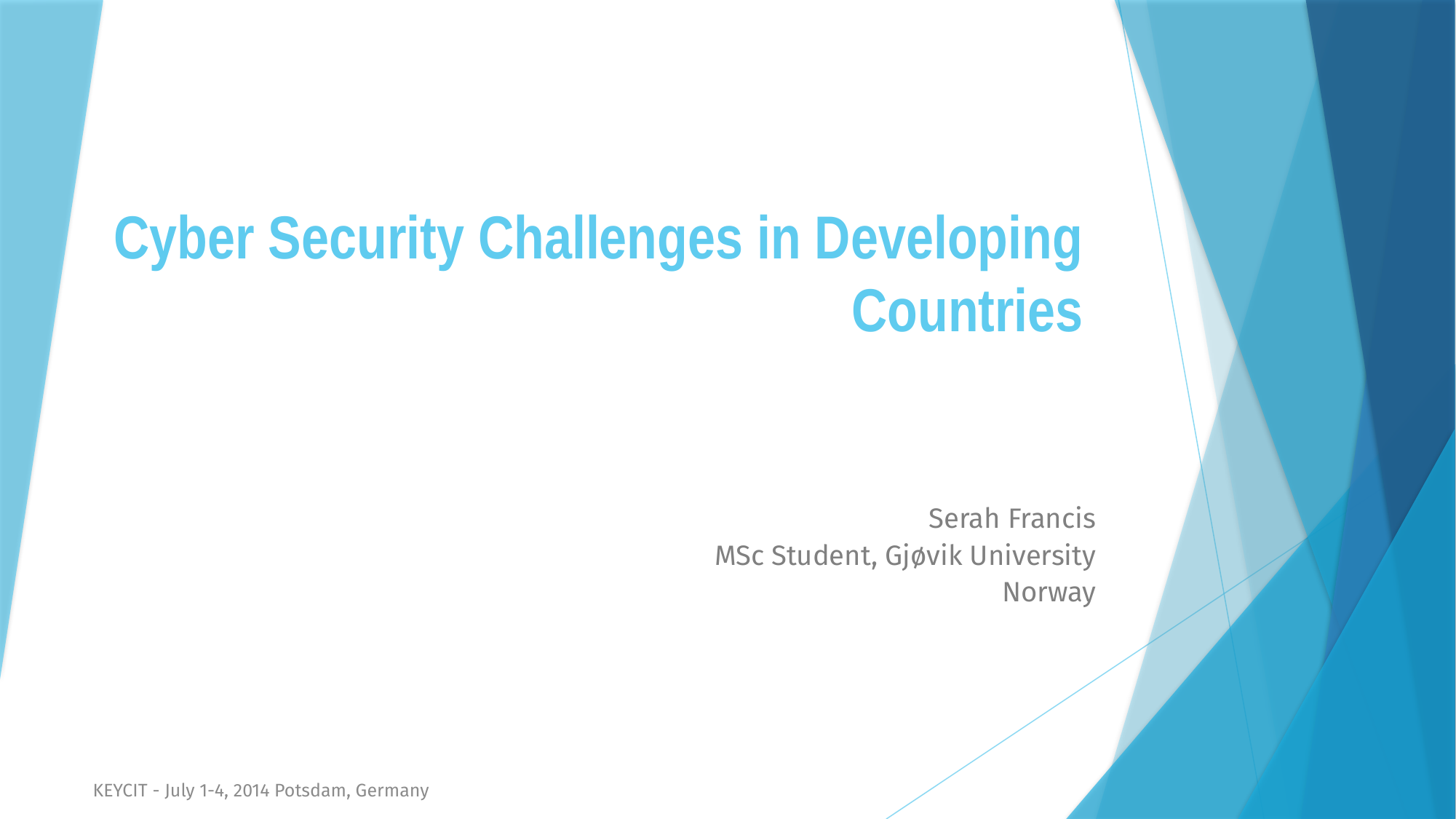

# Cyber Security Challenges in Developing Countries

Serah Francis
MSc Student, Gjøvik University
Norway
KEYCIT - July 1-4, 2014 Potsdam, Germany